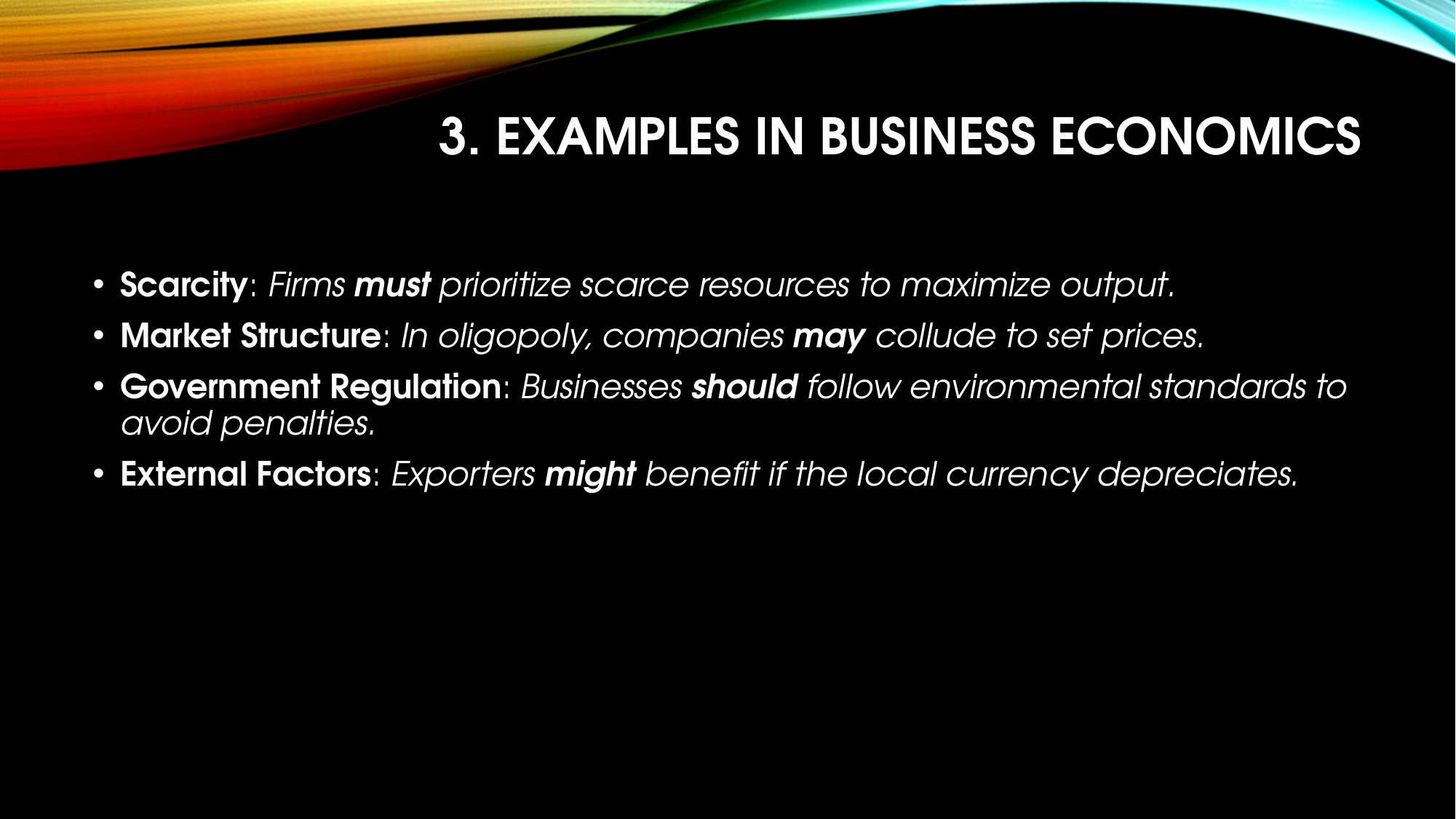

# 3. Examples in Business Economics
Scarcity: Firms must prioritize scarce resources to maximize output.
Market Structure: In oligopoly, companies may collude to set prices.
Government Regulation: Businesses should follow environmental standards to avoid penalties.
External Factors: Exporters might benefit if the local currency depreciates.